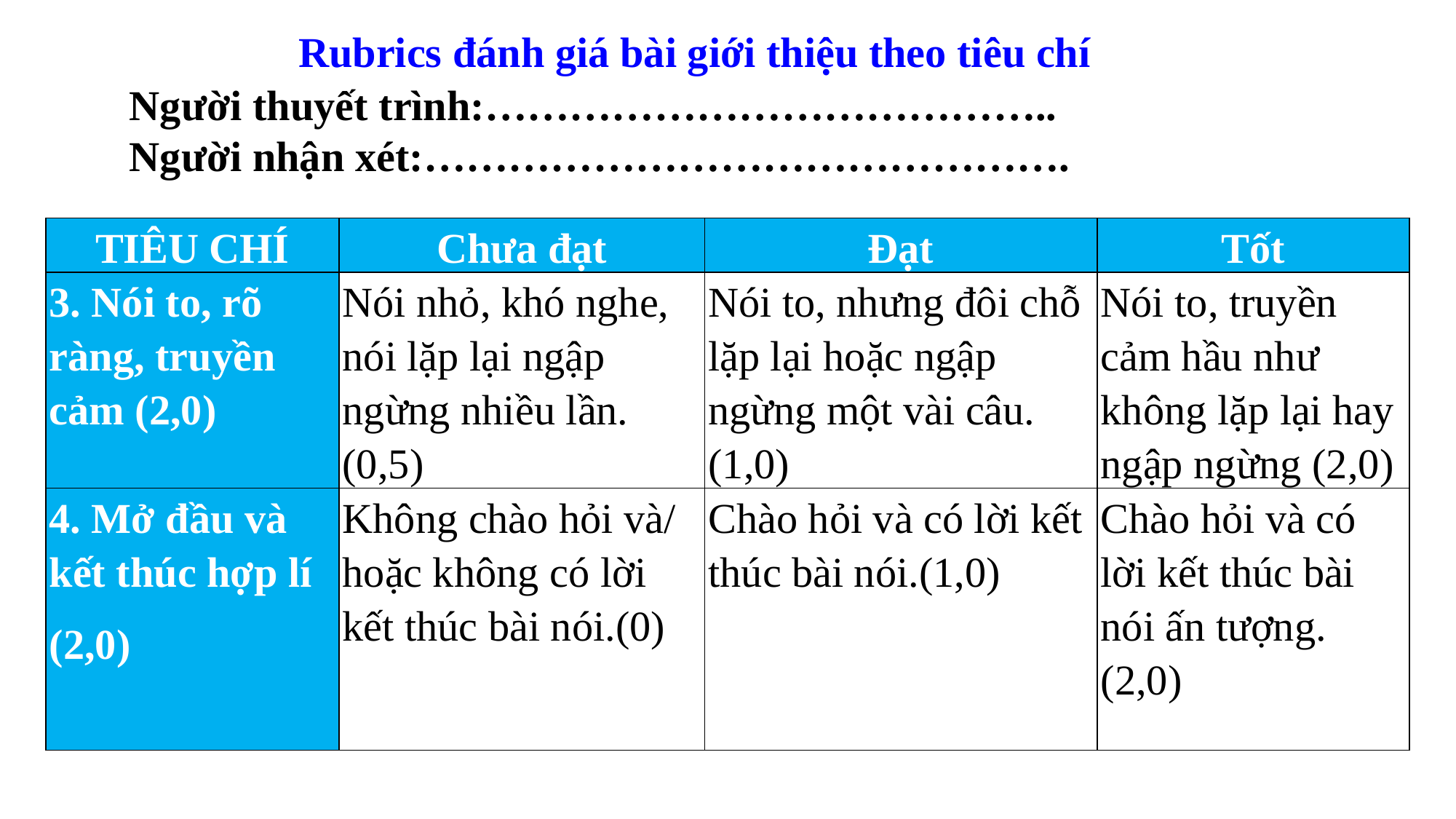

Rubrics đánh giá bài giới thiệu theo tiêu chí
Người thuyết trình:…………………………………..
Người nhận xét:……………………………………….
| TIÊU CHÍ | Chưa đạt | Đạt | Tốt |
| --- | --- | --- | --- |
| 3. Nói to, rõ ràng, truyền cảm (2,0) | Nói nhỏ, khó nghe, nói lặp lại ngập ngừng nhiều lần.(0,5) | Nói to, nhưng đôi chỗ lặp lại hoặc ngập ngừng một vài câu.(1,0) | Nói to, truyền cảm hầu như không lặp lại hay ngập ngừng (2,0) |
| 4. Mở đầu và kết thúc hợp lí (2,0) | Không chào hỏi và/ hoặc không có lời kết thúc bài nói.(0) | Chào hỏi và có lời kết thúc bài nói.(1,0) | Chào hỏi và có lời kết thúc bài nói ấn tượng.(2,0) |